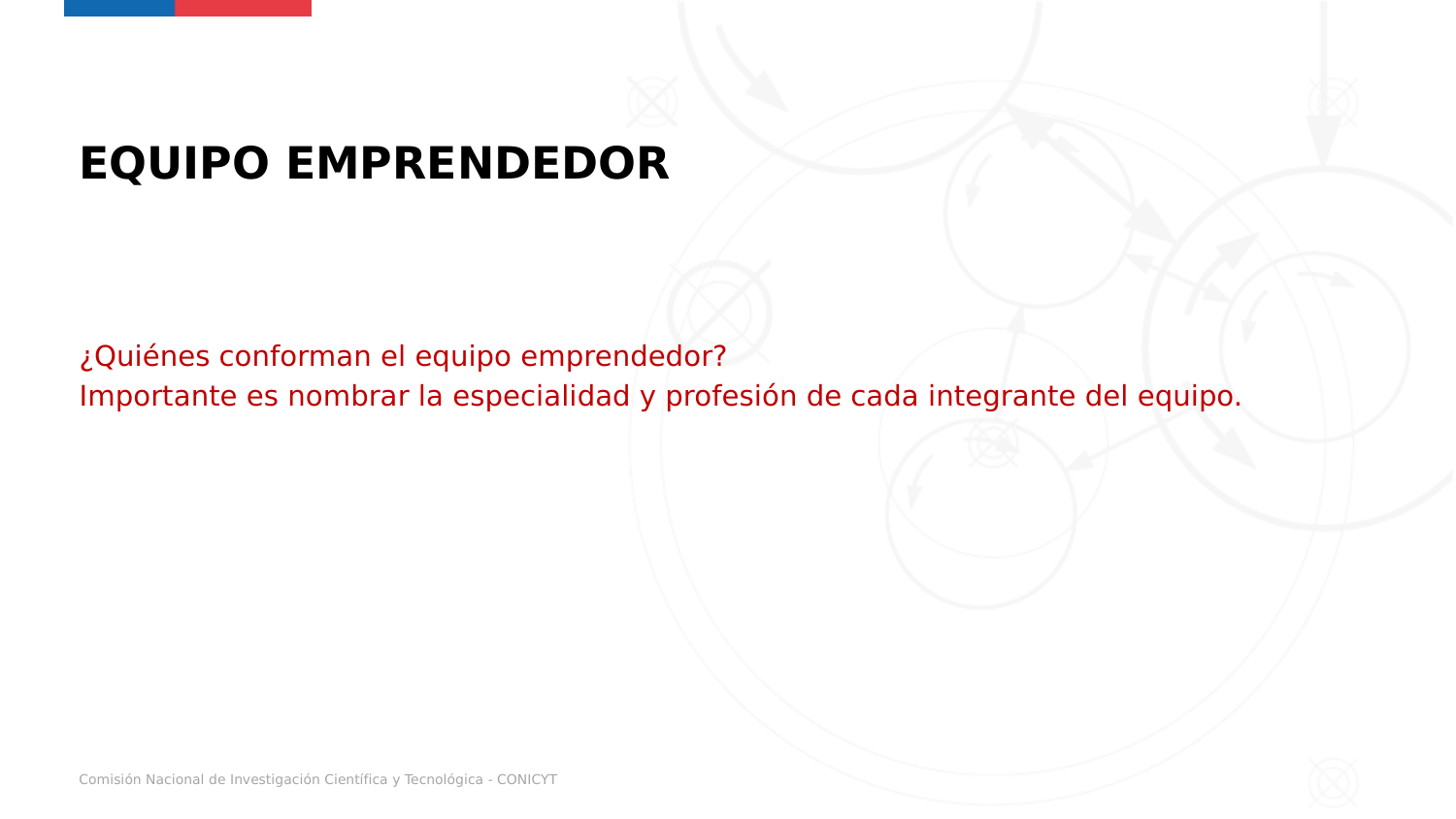

EQUIPO EMPRENDEDOR

¿Quiénes conforman el equipo emprendedor?
Importante es nombrar la especialidad y profesión de cada integrante del equipo.